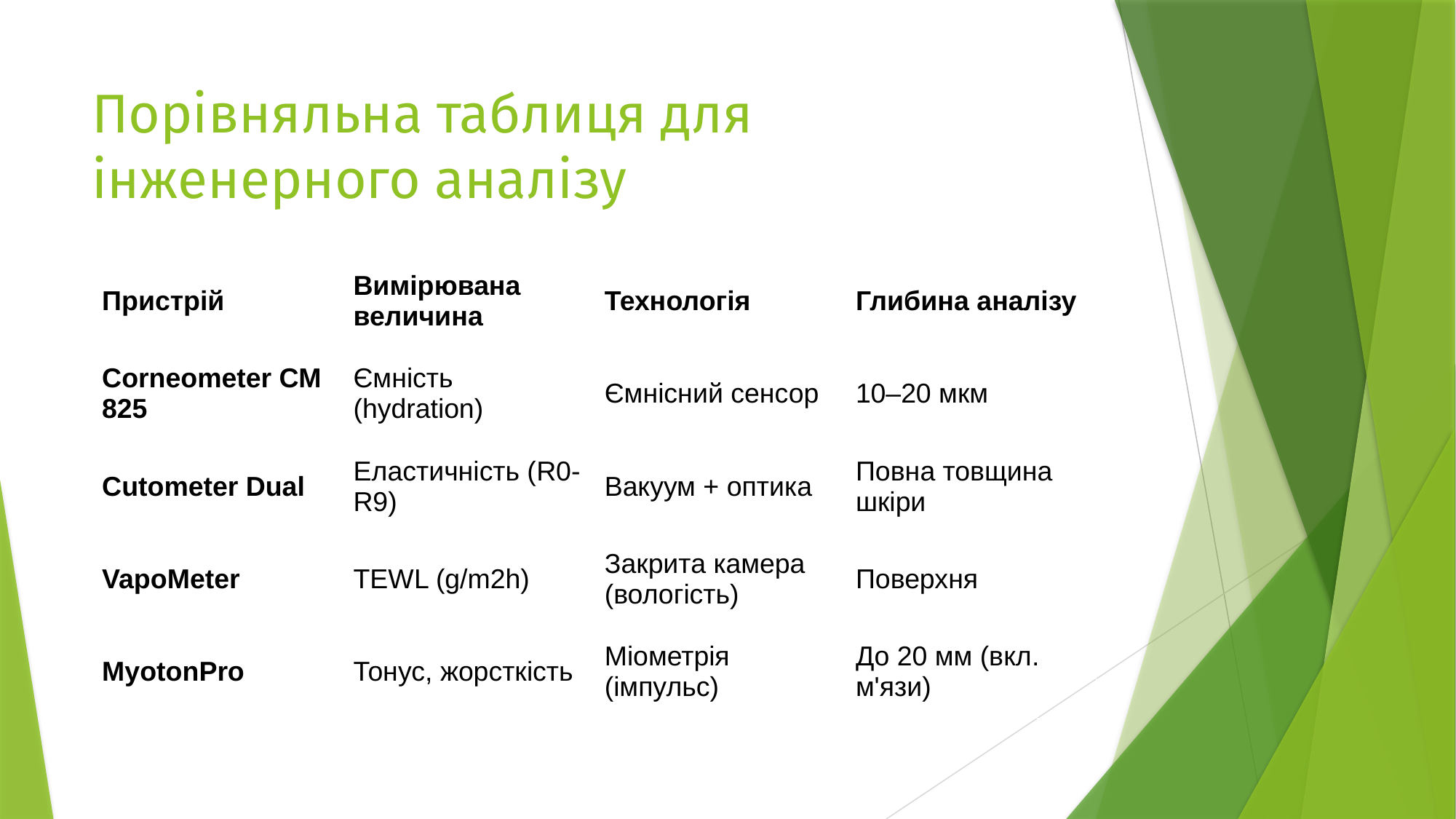

# Порівняльна таблиця для інженерного аналізу
| Пристрій | Вимірювана величина | Технологія | Глибина аналізу |
| --- | --- | --- | --- |
| Corneometer CM 825 | Ємність (hydration) | Ємнісний сенсор | 10–20 мкм |
| Cutometer Dual | Еластичність (R0-R9) | Вакуум + оптика | Повна товщина шкіри |
| VapoMeter | TEWL (g/m2h) | Закрита камера (вологість) | Поверхня |
| MyotonPro | Тонус, жорсткість | Міометрія (імпульс) | До 20 мм (вкл. м'язи) |